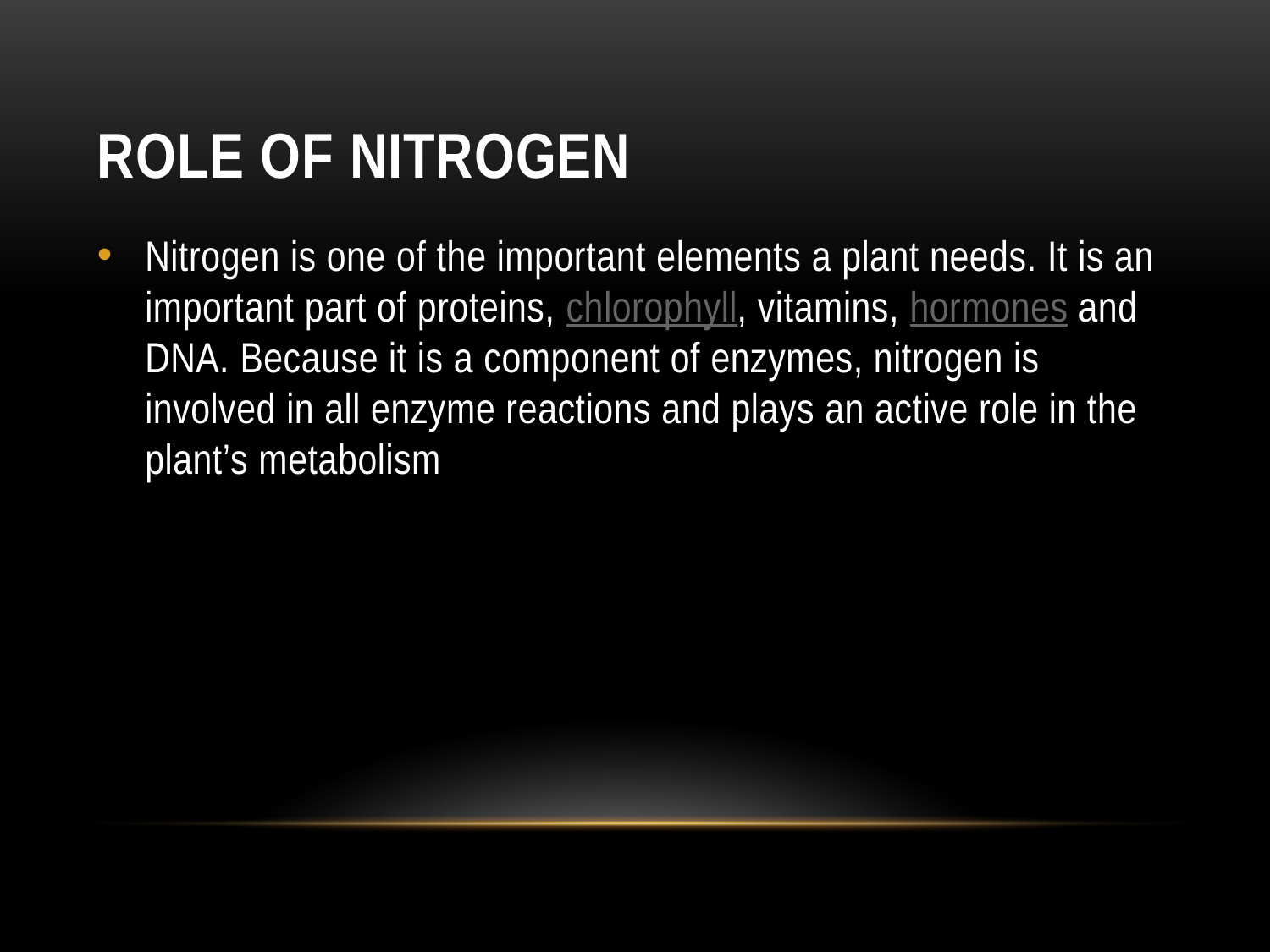

# ROLE OF NITROGEN
Nitrogen is one of the important elements a plant needs. It is an important part of proteins, chlorophyll, vitamins, hormones and DNA. Because it is a component of enzymes, nitrogen is involved in all enzyme reactions and plays an active role in the plant’s metabolism